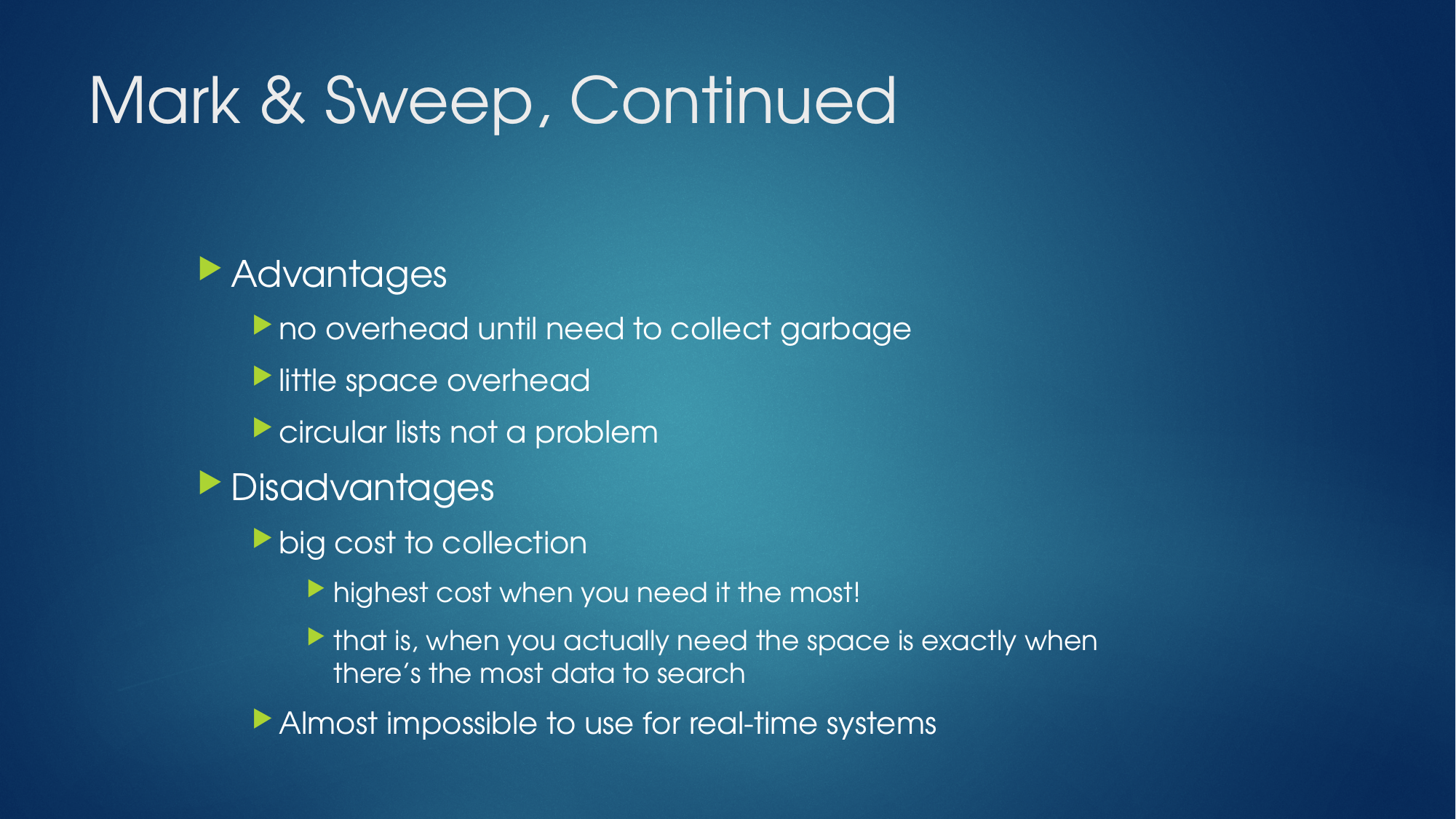

# Mark & Sweep, Continued
Advantages
no overhead until need to collect garbage
little space overhead
circular lists not a problem
Disadvantages
big cost to collection
highest cost when you need it the most!
that is, when you actually need the space is exactly when there’s the most data to search
Almost impossible to use for real-time systems